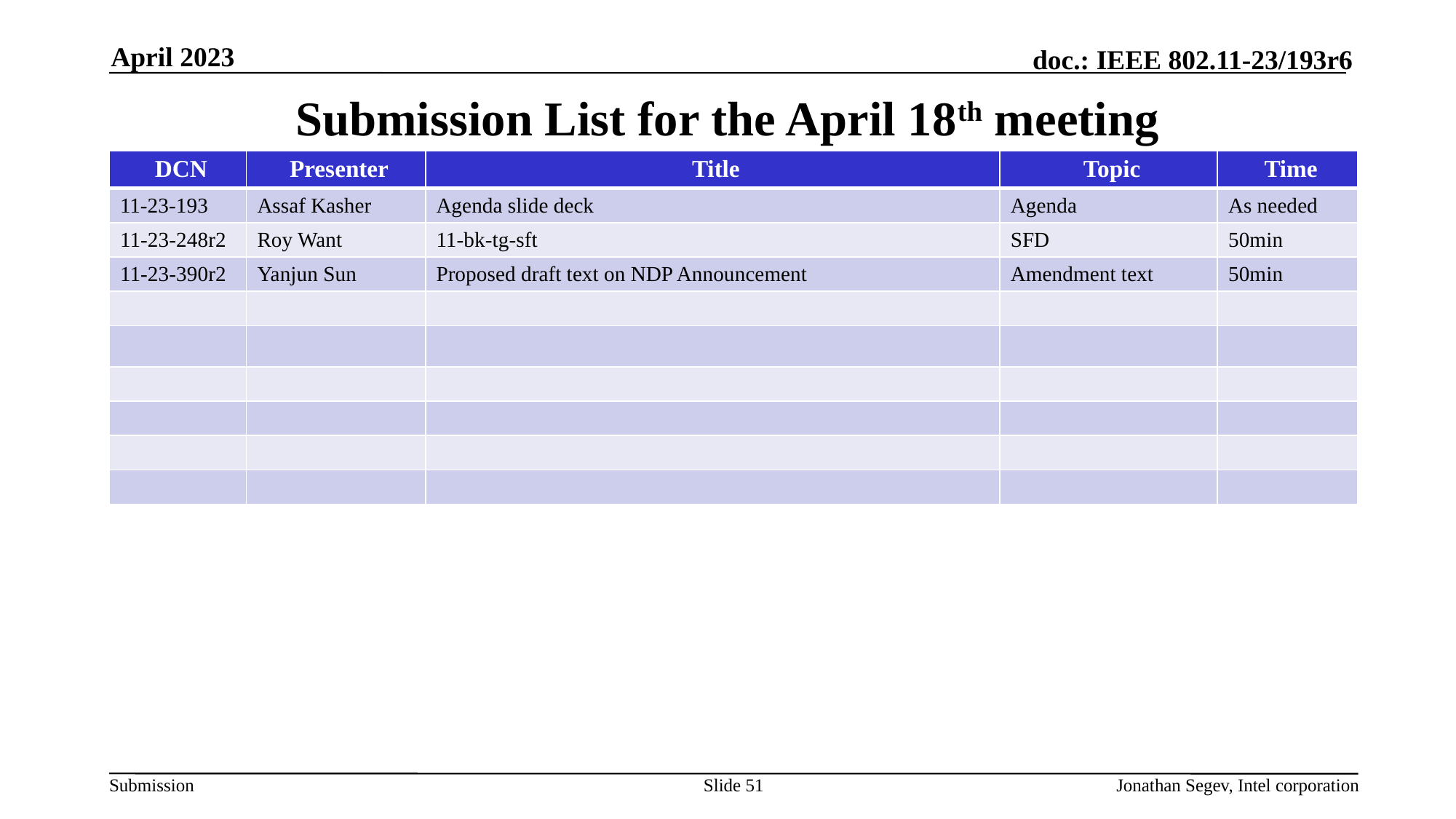

April 2023
# Submission List for the April 18th meeting
| DCN | Presenter | Title | Topic | Time |
| --- | --- | --- | --- | --- |
| 11-23-193 | Assaf Kasher | Agenda slide deck | Agenda | As needed |
| 11-23-248r2 | Roy Want | 11-bk-tg-sft | SFD | 50min |
| 11-23-390r2 | Yanjun Sun | Proposed draft text on NDP Announcement | Amendment text | 50min |
|  |  |  |  |  |
|  |  |  |  |  |
|  |  |  |  |  |
|  |  |  |  |  |
|  |  |  |  |  |
|  |  |  |  |  |
Slide 51
Jonathan Segev, Intel corporation